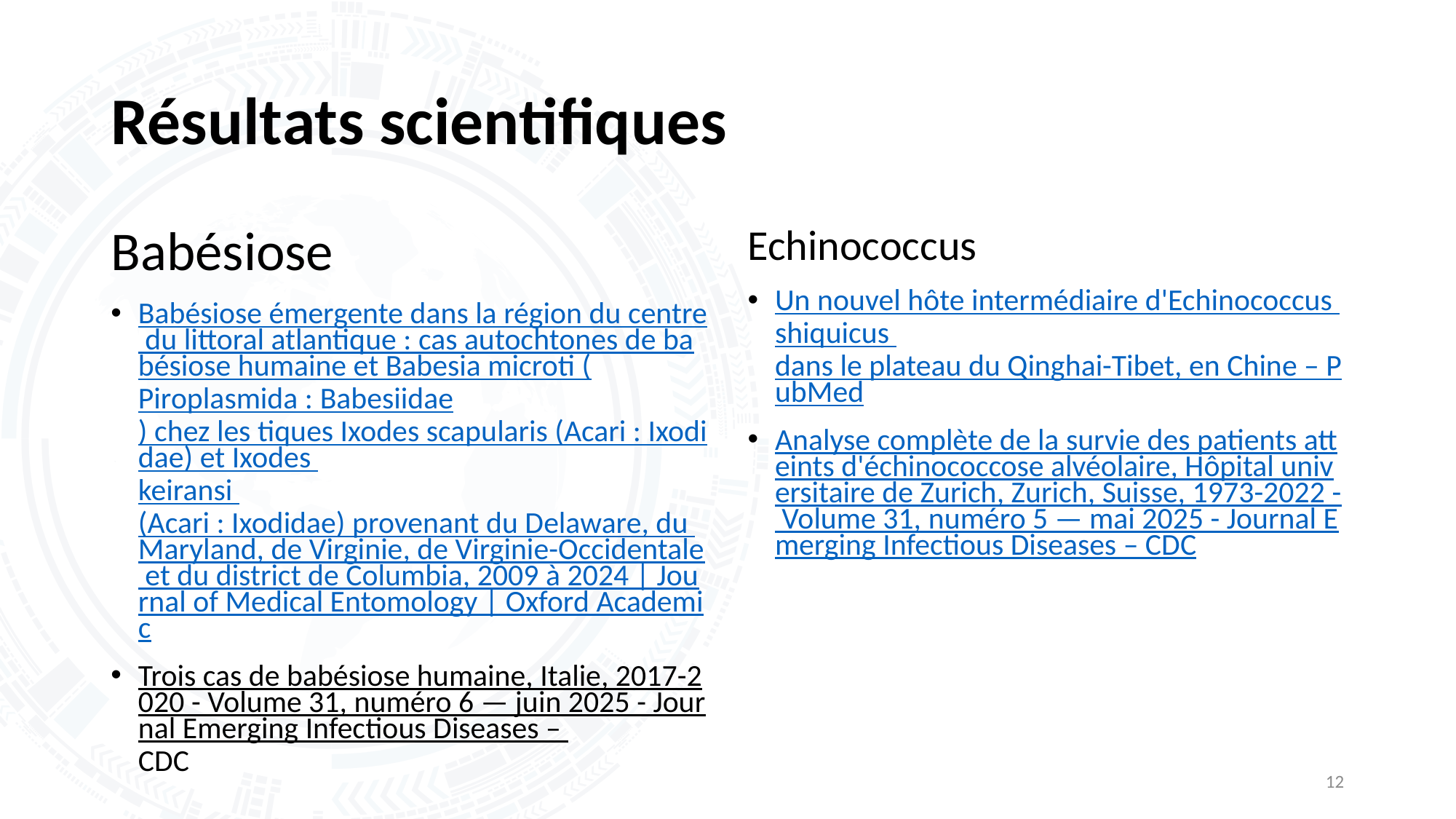

# Résultats scientifiques
Babésiose
Babésiose émergente dans la région du centre du littoral atlantique : cas autochtones de babésiose humaine et Babesia microti (Piroplasmida : Babesiidae) chez les tiques Ixodes scapularis (Acari : Ixodidae) et Ixodes keiransi (Acari : Ixodidae) provenant du Delaware, du Maryland, de Virginie, de Virginie-Occidentale et du district de Columbia, 2009 à 2024 | Journal of Medical Entomology | Oxford Academic
Trois cas de babésiose humaine, Italie, 2017-2020 - Volume 31, numéro 6 — juin 2025 - Journal Emerging Infectious Diseases – CDC

Echinococcus
Un nouvel hôte intermédiaire d'Echinococcus shiquicus dans le plateau du Qinghai-Tibet, en Chine – PubMed
Analyse complète de la survie des patients atteints d'échinococcose alvéolaire, Hôpital universitaire de Zurich, Zurich, Suisse, 1973-2022 - Volume 31, numéro 5 — mai 2025 - Journal Emerging Infectious Diseases – CDC

12